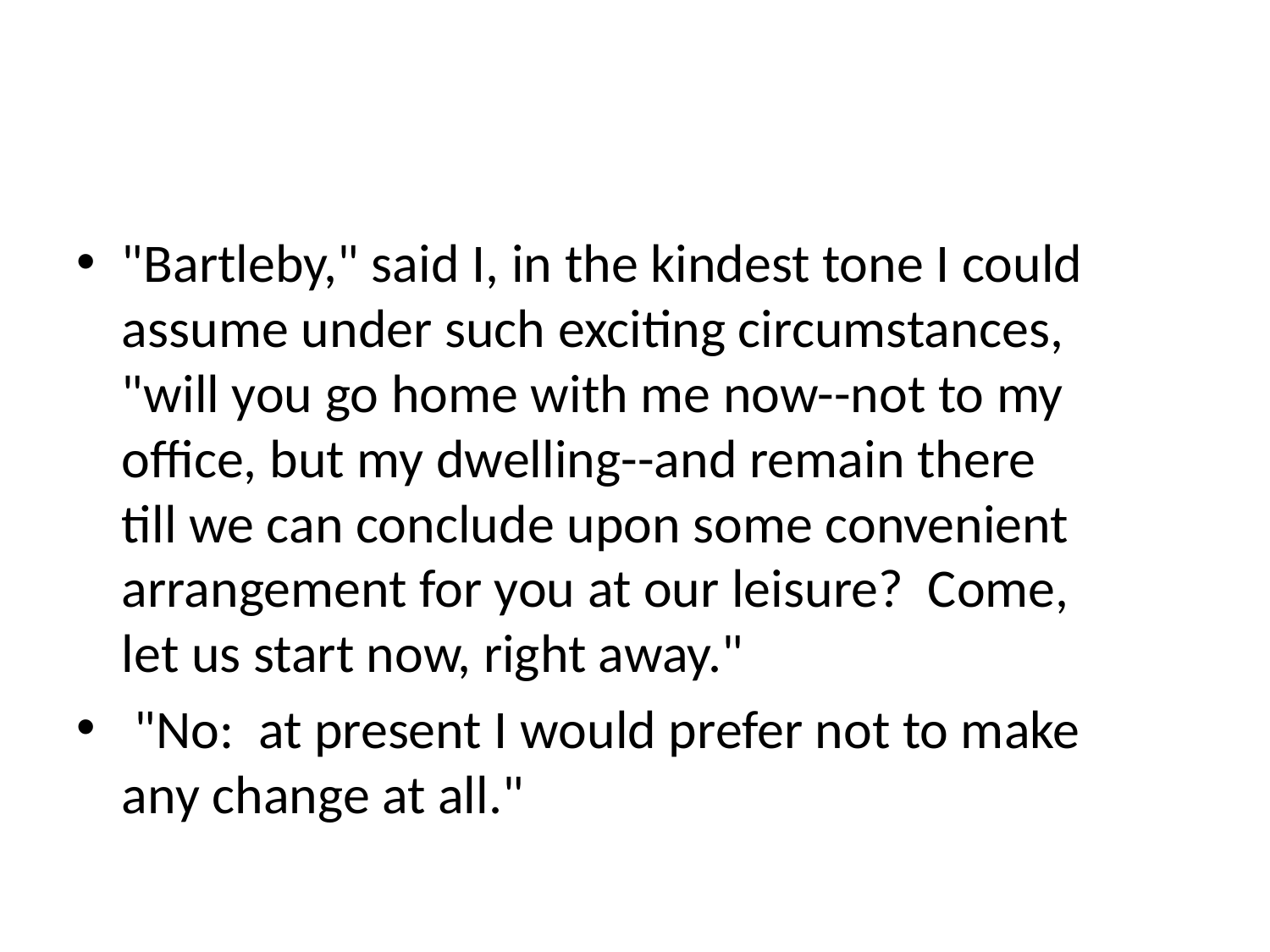

#
"Bartleby," said I, in the kindest tone I could assume under such exciting circumstances, "will you go home with me now--not to my office, but my dwelling--and remain there till we can conclude upon some convenient arrangement for you at our leisure?  Come, let us start now, right away."
 "No:  at present I would prefer not to make any change at all."